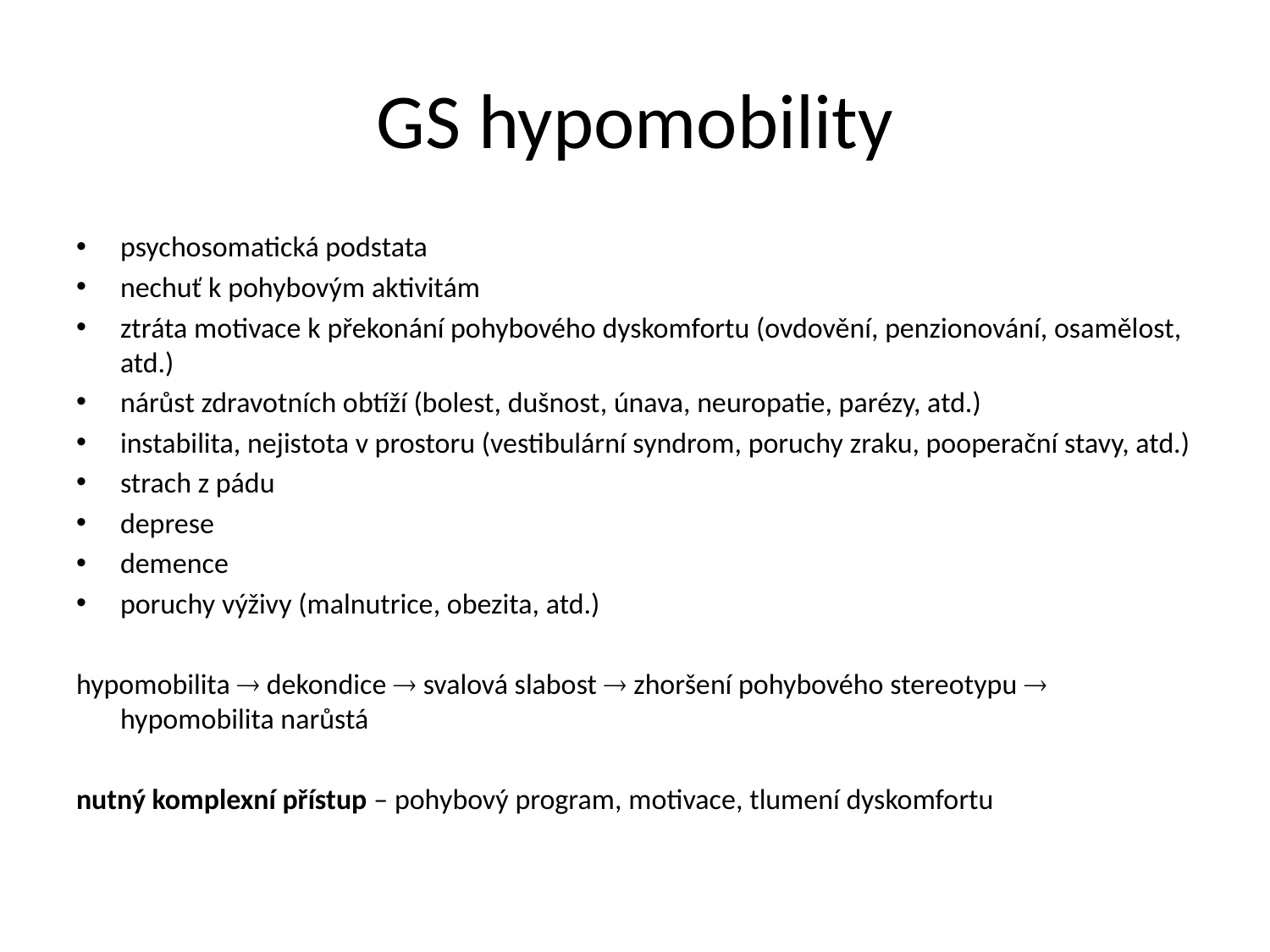

# GS hypomobility
psychosomatická podstata
nechuť k pohybovým aktivitám
ztráta motivace k překonání pohybového dyskomfortu (ovdovění, penzionování, osamělost, atd.)
nárůst zdravotních obtíží (bolest, dušnost, únava, neuropatie, parézy, atd.)
instabilita, nejistota v prostoru (vestibulární syndrom, poruchy zraku, pooperační stavy, atd.)
strach z pádu
deprese
demence
poruchy výživy (malnutrice, obezita, atd.)

hypomobilita → dekondice → svalová slabost → zhoršení pohybového stereotypu → hypomobilita narůstá

nutný komplexní přístup – pohybový program, motivace, tlumení dyskomfortu